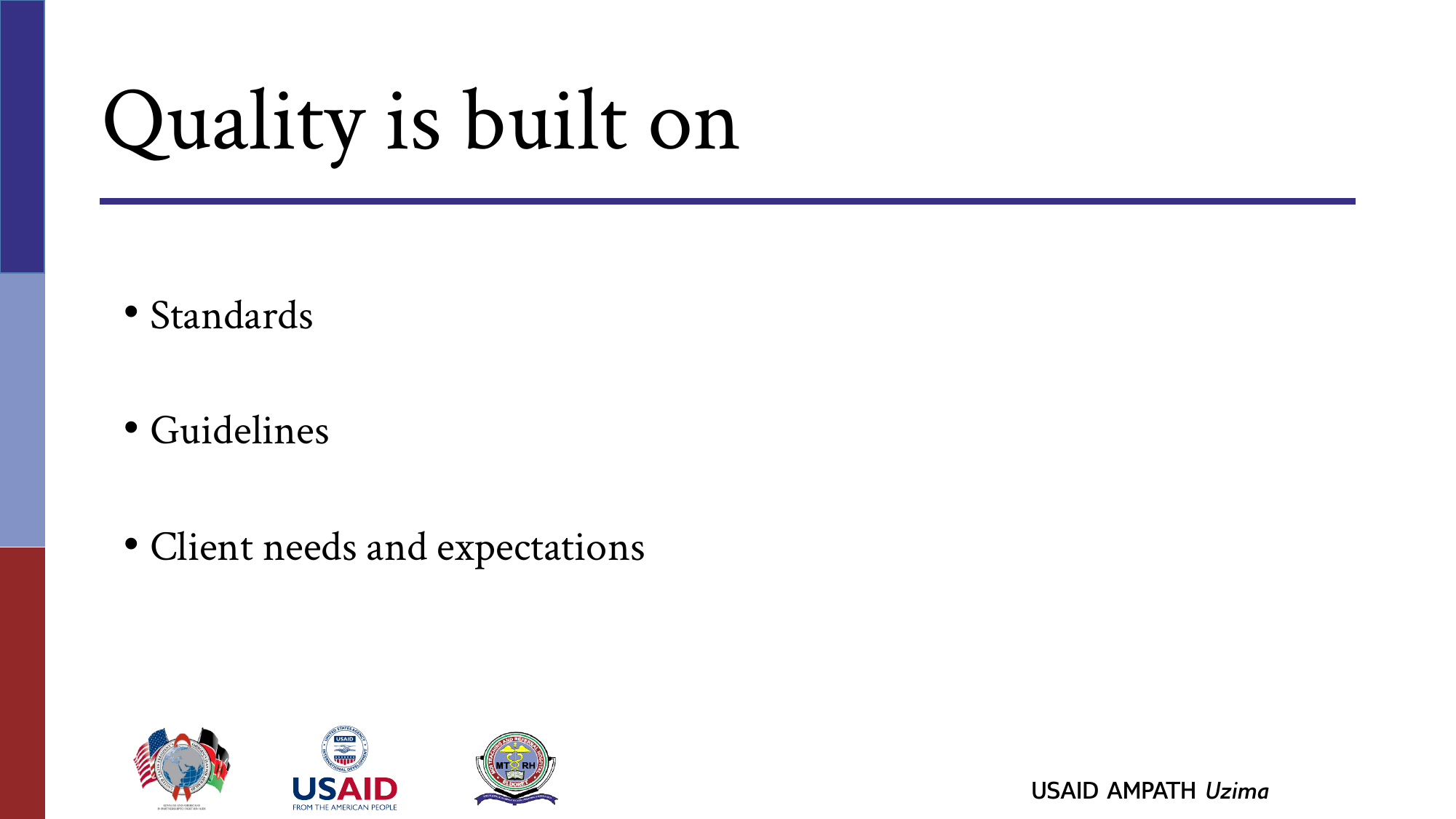

# Quality is built on
Standards
Guidelines
Client needs and expectations